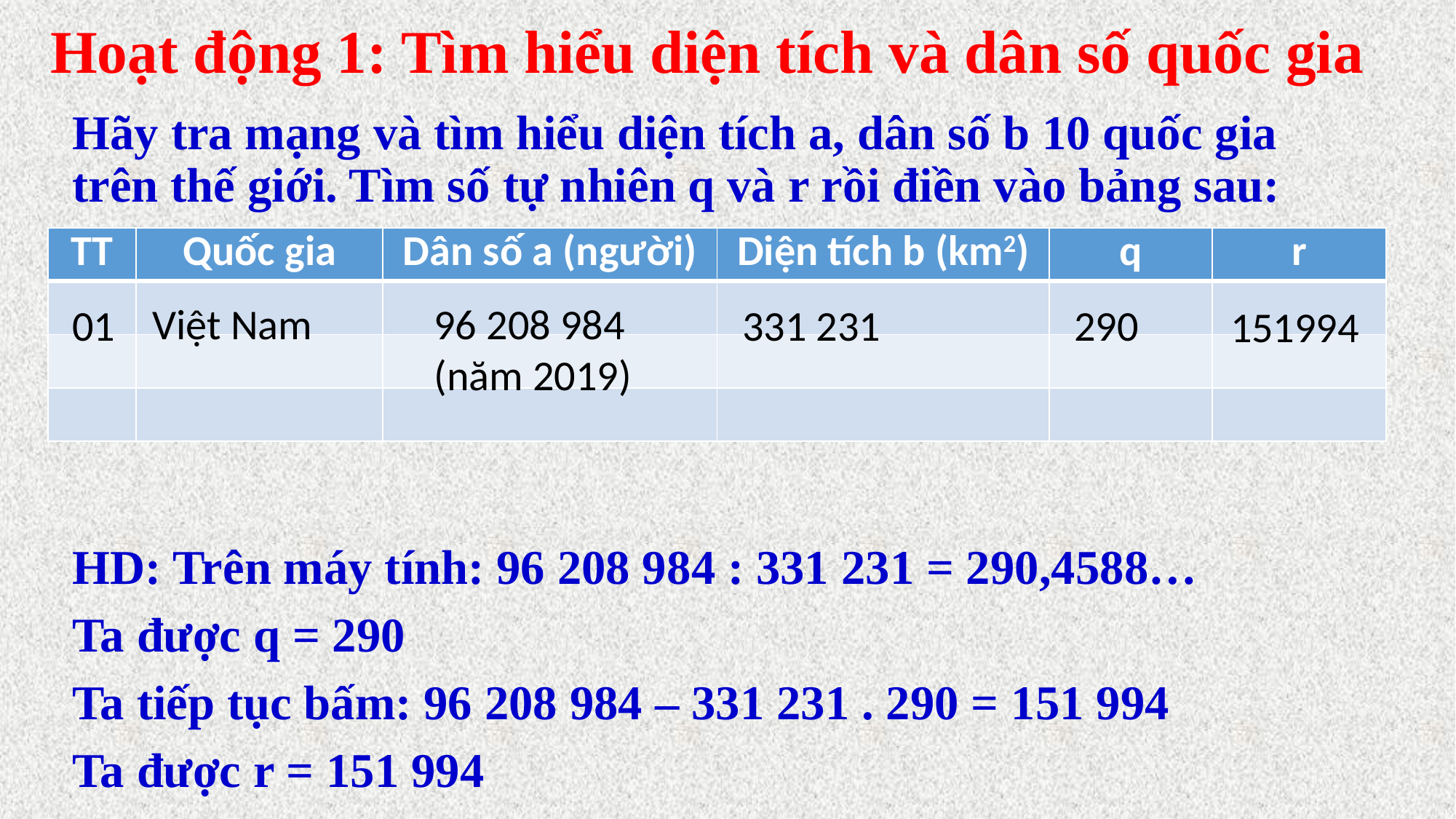

# Hoạt động 1: Tìm hiểu diện tích và dân số quốc gia
Hãy tra mạng và tìm hiểu diện tích a, dân số b 10 quốc gia trên thế giới. Tìm số tự nhiên q và r rồi điền vào bảng sau:

HD: Trên máy tính: 96 208 984 : 331 231 = 290,4588…
Ta được q = 290
Ta tiếp tục bấm: 96 208 984 – 331 231 . 290 = 151 994
Ta được r = 151 994

| TT | Quốc gia | Dân số a (người) | Diện tích b (km2) | q | r |
| --- | --- | --- | --- | --- | --- |
|  |  |  |  |  |  |
|  |  |  |  |  |  |
|  |  |  |  |  |  |
Việt Nam
96 208 984
(năm 2019)
01
331 231
290
151994